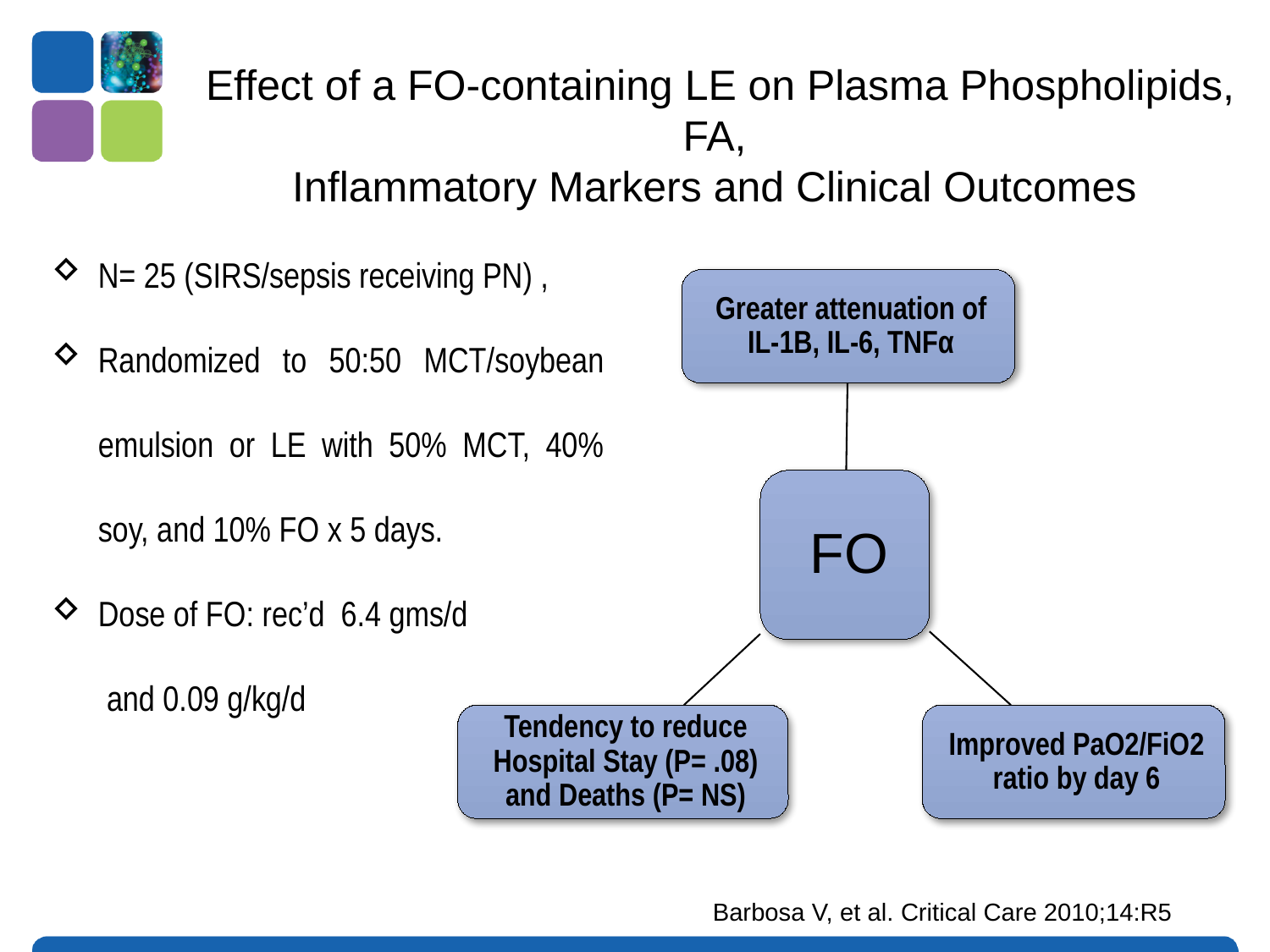

Effect of a FO-containing LE on Plasma Phospholipids, FA,
Inflammatory Markers and Clinical Outcomes
N= 25 (SIRS/sepsis receiving PN) ,
Randomized to 50:50 MCT/soybean emulsion or LE with 50% MCT, 40% soy, and 10% FO x 5 days.
Dose of FO: rec’d  6.4 gms/d
       and 0.09 g/kg/d
FO
Greater attenuation of IL-1B, IL-6, TNFα
Improved PaO2/FiO2 ratio by day 6
Tendency to reduce Hospital Stay (P= .08) and Deaths (P= NS)
Barbosa V, et al. Critical Care 2010;14:R5